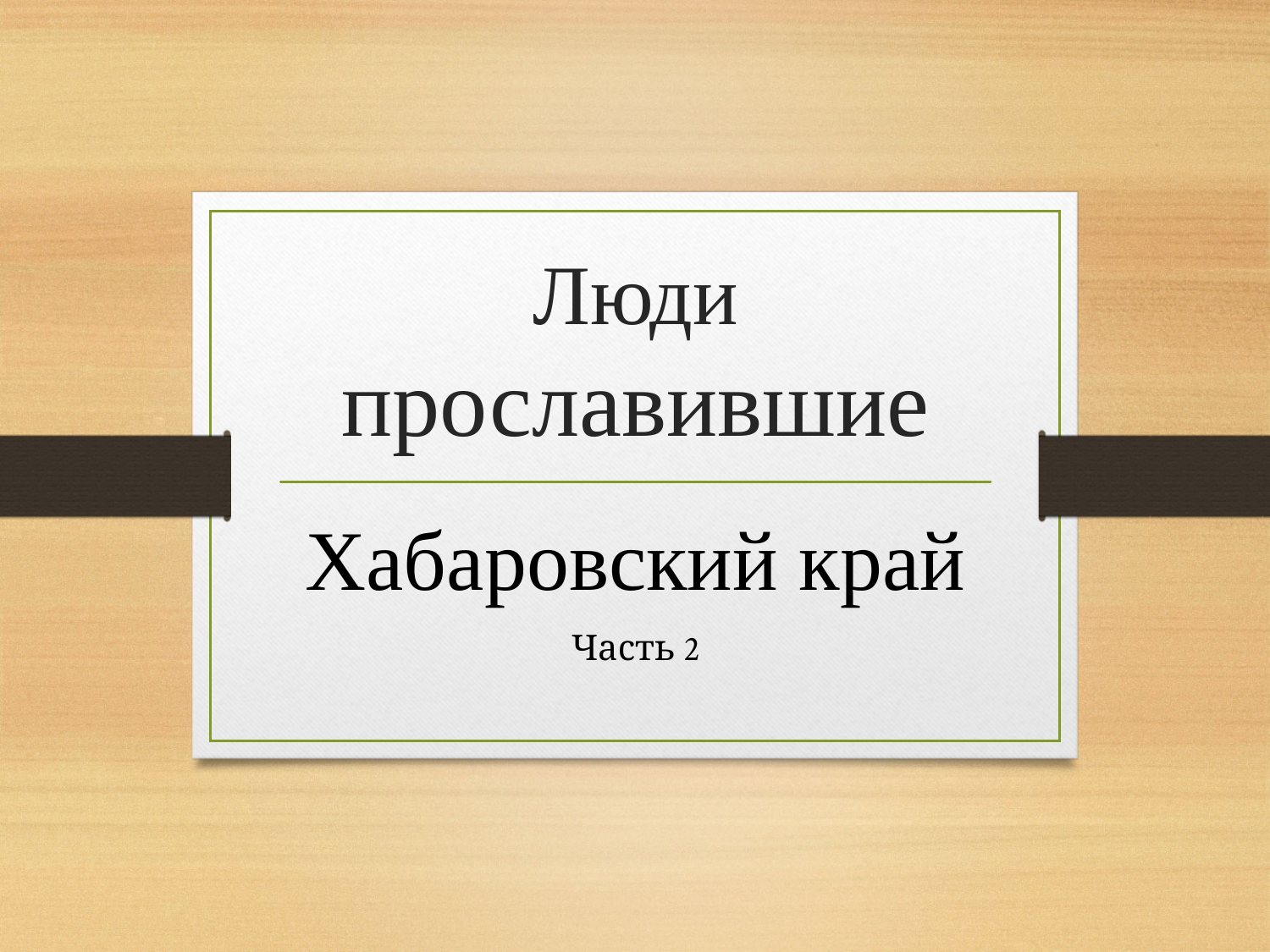

# Люди прославившие
Хабаровский край
Часть 2